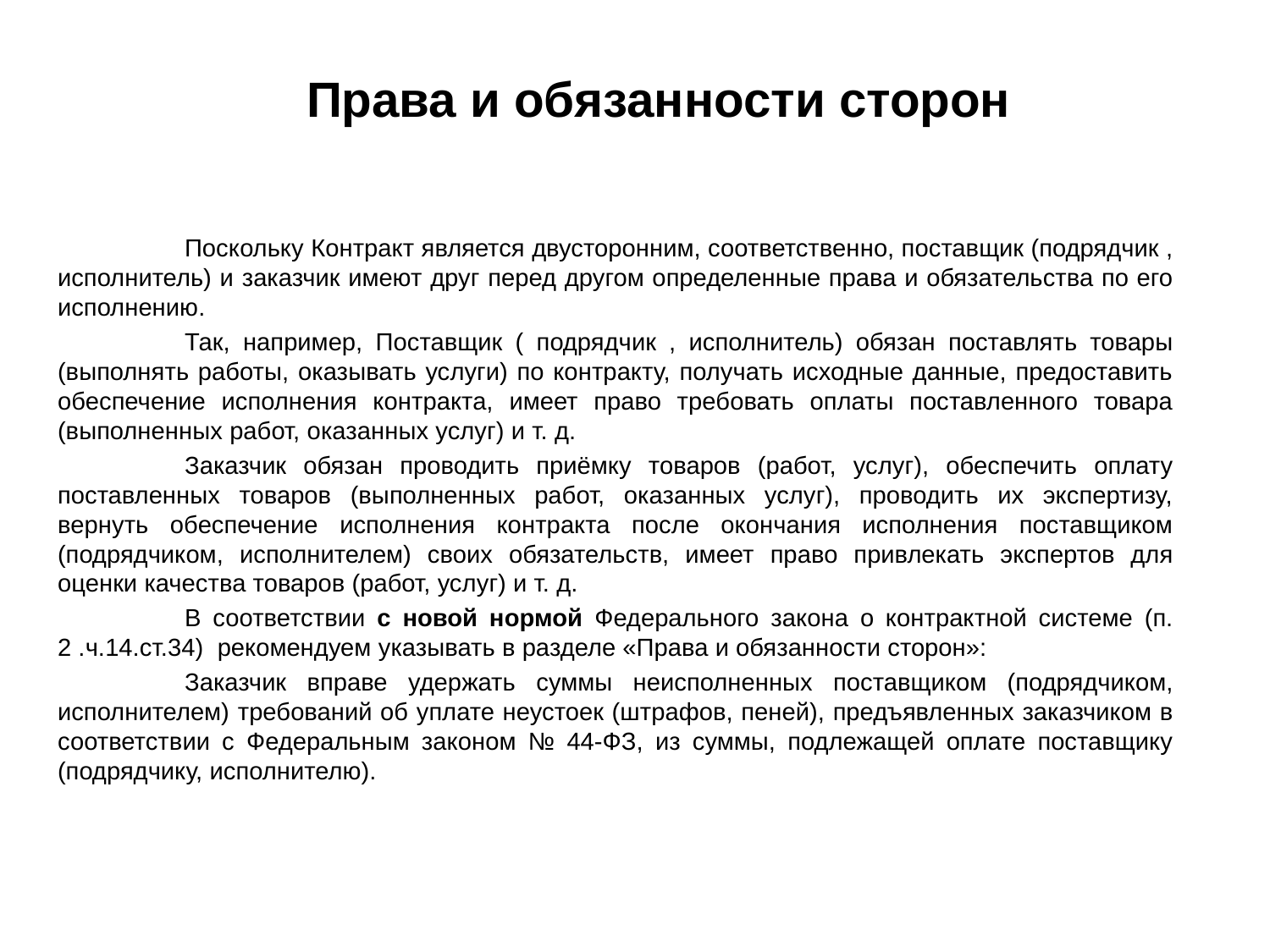

# Права и обязанности сторон
	Поскольку Контракт является двусторонним, соответственно, поставщик (подрядчик , исполнитель) и заказчик имеют друг перед другом определенные права и обязательства по его исполнению.
	Так, например, Поставщик ( подрядчик , исполнитель) обязан поставлять товары (выполнять работы, оказывать услуги) по контракту, получать исходные данные, предоставить обеспечение исполнения контракта, имеет право требовать оплаты поставленного товара (выполненных работ, оказанных услуг) и т. д.
	Заказчик обязан проводить приёмку товаров (работ, услуг), обеспечить оплату поставленных товаров (выполненных работ, оказанных услуг), проводить их экспертизу, вернуть обеспечение исполнения контракта после окончания исполнения поставщиком (подрядчиком, исполнителем) своих обязательств, имеет право привлекать экспертов для оценки качества товаров (работ, услуг) и т. д.
	В соответствии с новой нормой Федерального закона о контрактной системе (п. 2 .ч.14.ст.34)  рекомендуем указывать в разделе «Права и обязанности сторон»:
	Заказчик вправе удержать суммы неисполненных поставщиком (подрядчиком, исполнителем) требований об уплате неустоек (штрафов, пеней), предъявленных заказчиком в соответствии с Федеральным законом № 44-ФЗ, из суммы, подлежащей оплате поставщику (подрядчику, исполнителю).